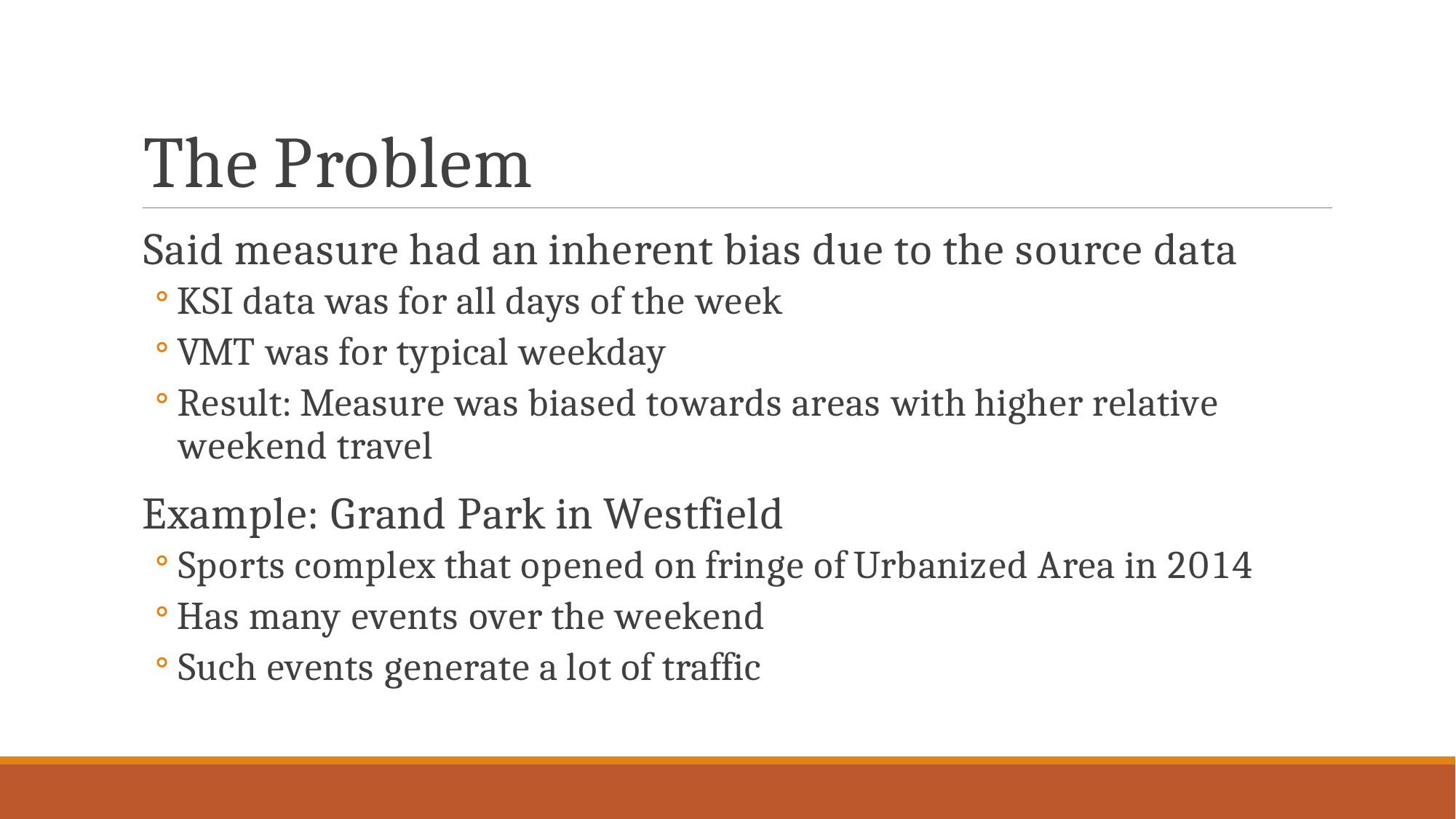

# The Problem
Said measure had an inherent bias due to the source data
KSI data was for all days of the week
VMT was for typical weekday
Result: Measure was biased towards areas with higher relative weekend travel
Example: Grand Park in Westfield
Sports complex that opened on fringe of Urbanized Area in 2014
Has many events over the weekend
Such events generate a lot of traffic